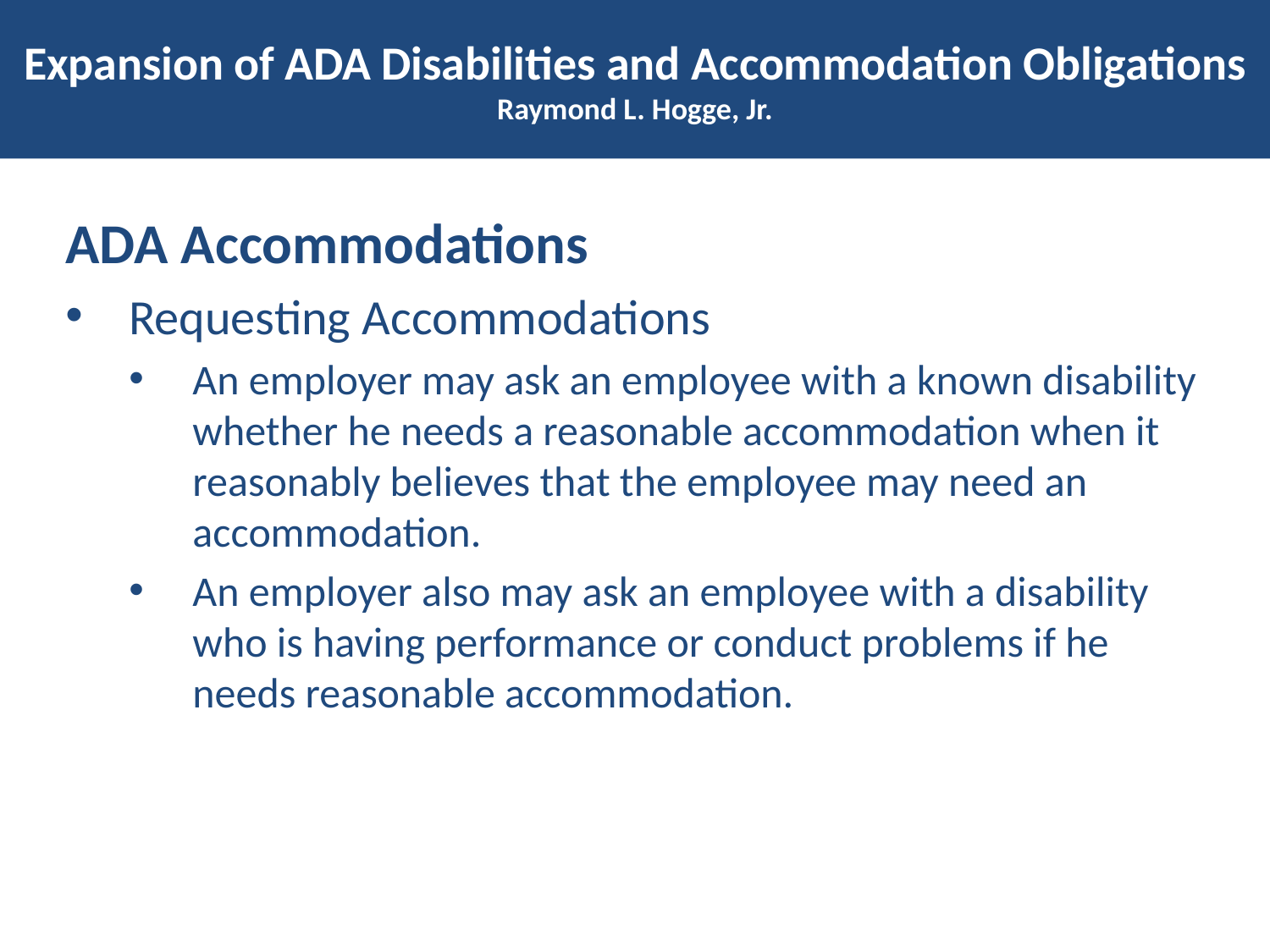

# Expansion of ADA Disabilities and Accommodation Obligations Raymond L. Hogge, Jr.
ADA Accommodations
Requesting Accommodations
An employer may ask an employee with a known disability whether he needs a reasonable accommodation when it reasonably believes that the employee may need an accommodation.
An employer also may ask an employee with a disability who is having performance or conduct problems if he needs reasonable accommodation.